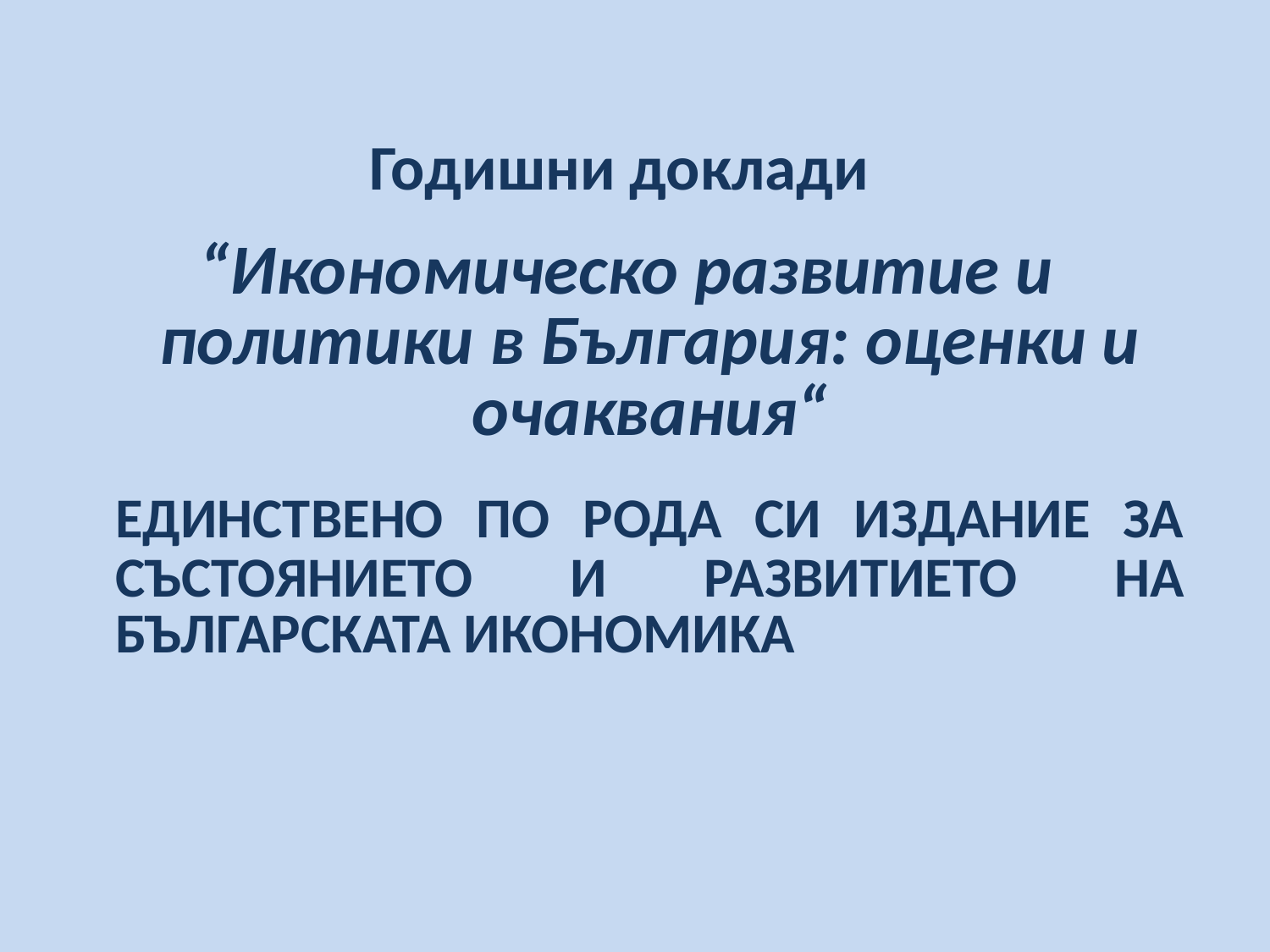

Годишни доклади
“Икономическо развитие и политики в България: оценки и очаквания“
	Единствено по рода си издание за състоянието и развитието на българската икономика